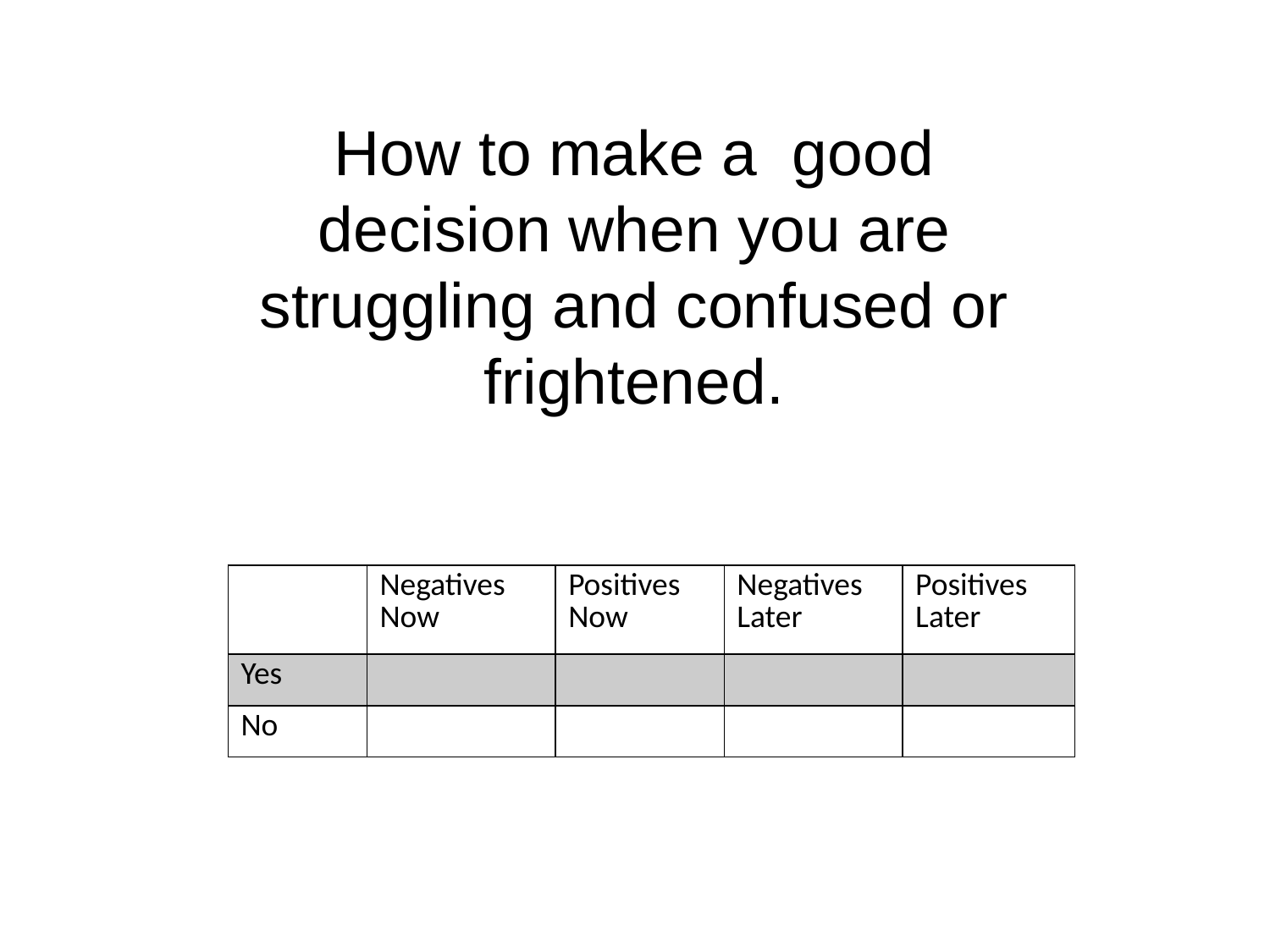

How to make a  good decision when you are struggling and confused or frightened.
|  | Negatives Now | Positives Now | Negatives Later | Positives Later |
| --- | --- | --- | --- | --- |
| Yes |  |  |  |  |
| No |  |  |  |  |